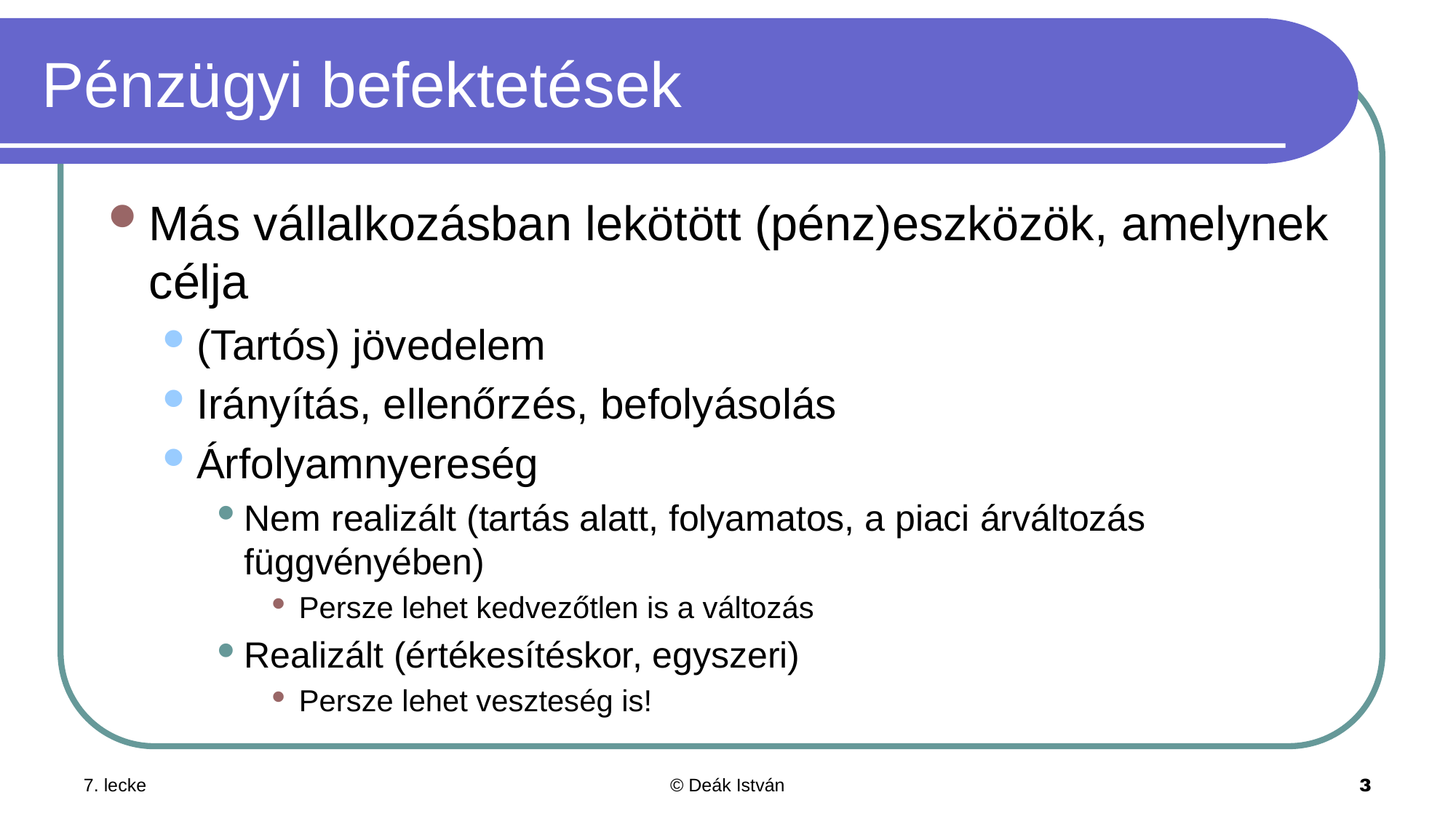

# Pénzügyi befektetések
Más vállalkozásban lekötött (pénz)eszközök, amelynek célja
(Tartós) jövedelem
Irányítás, ellenőrzés, befolyásolás
Árfolyamnyereség
Nem realizált (tartás alatt, folyamatos, a piaci árváltozás függvényében)
Persze lehet kedvezőtlen is a változás
Realizált (értékesítéskor, egyszeri)
Persze lehet veszteség is!
7. lecke
© Deák István
3